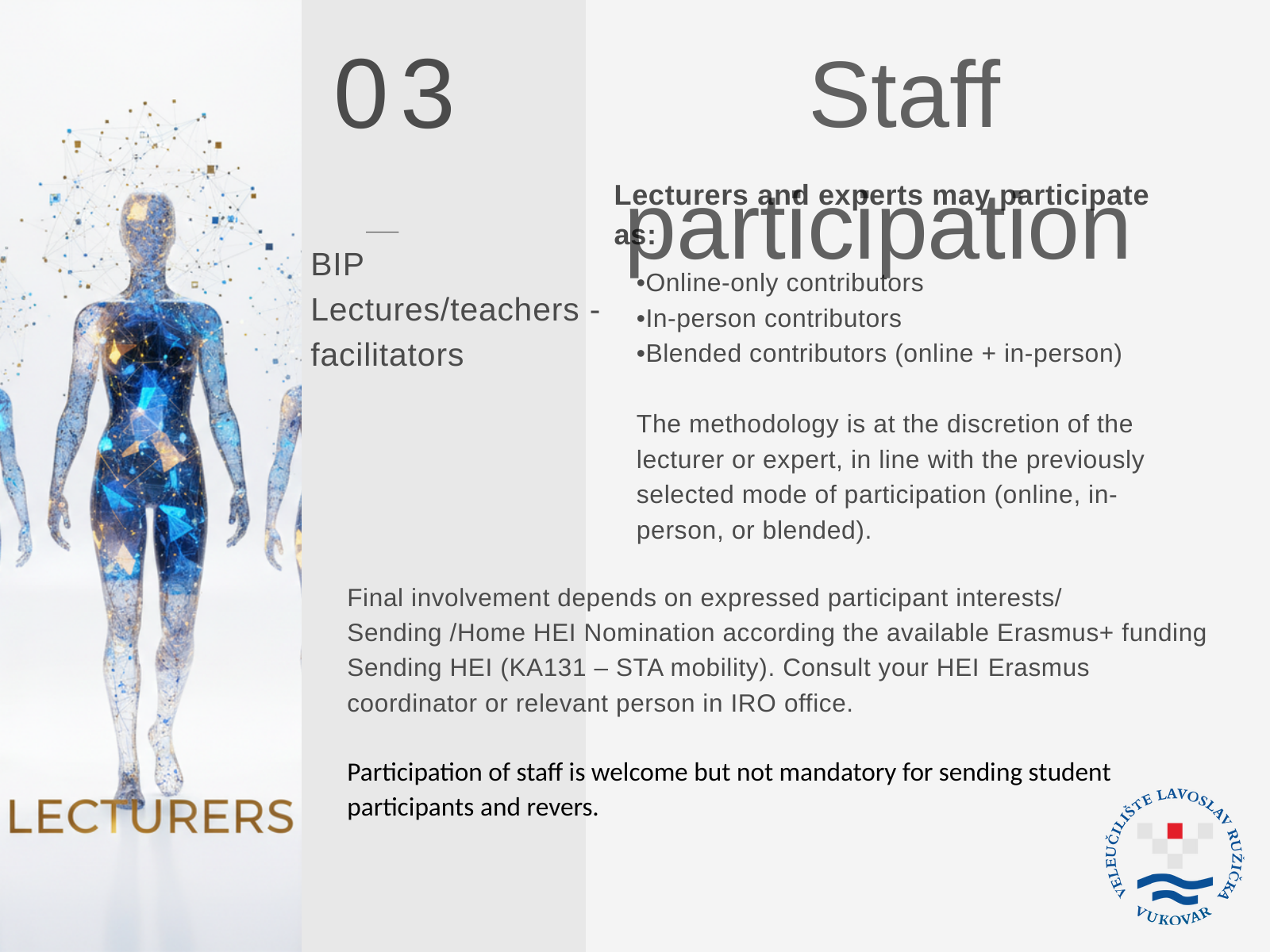

03
Staff participation
Lecturers and experts may participate as:

•Online-only contributors
•In-person contributors
•Blended contributors (online + in-person)

The methodology is at the discretion of the lecturer or expert, in line with the previously selected mode of participation (online, in-person, or blended).

BIP Lectures/teachers - facilitators
Final involvement depends on expressed participant interests/
Sending /Home HEI Nomination according the available Erasmus+ funding Sending HEI (KA131 – STA mobility). Consult your HEI Erasmus coordinator or relevant person in IRO office.

Participation of staff is welcome but not mandatory for sending student participants and revers.